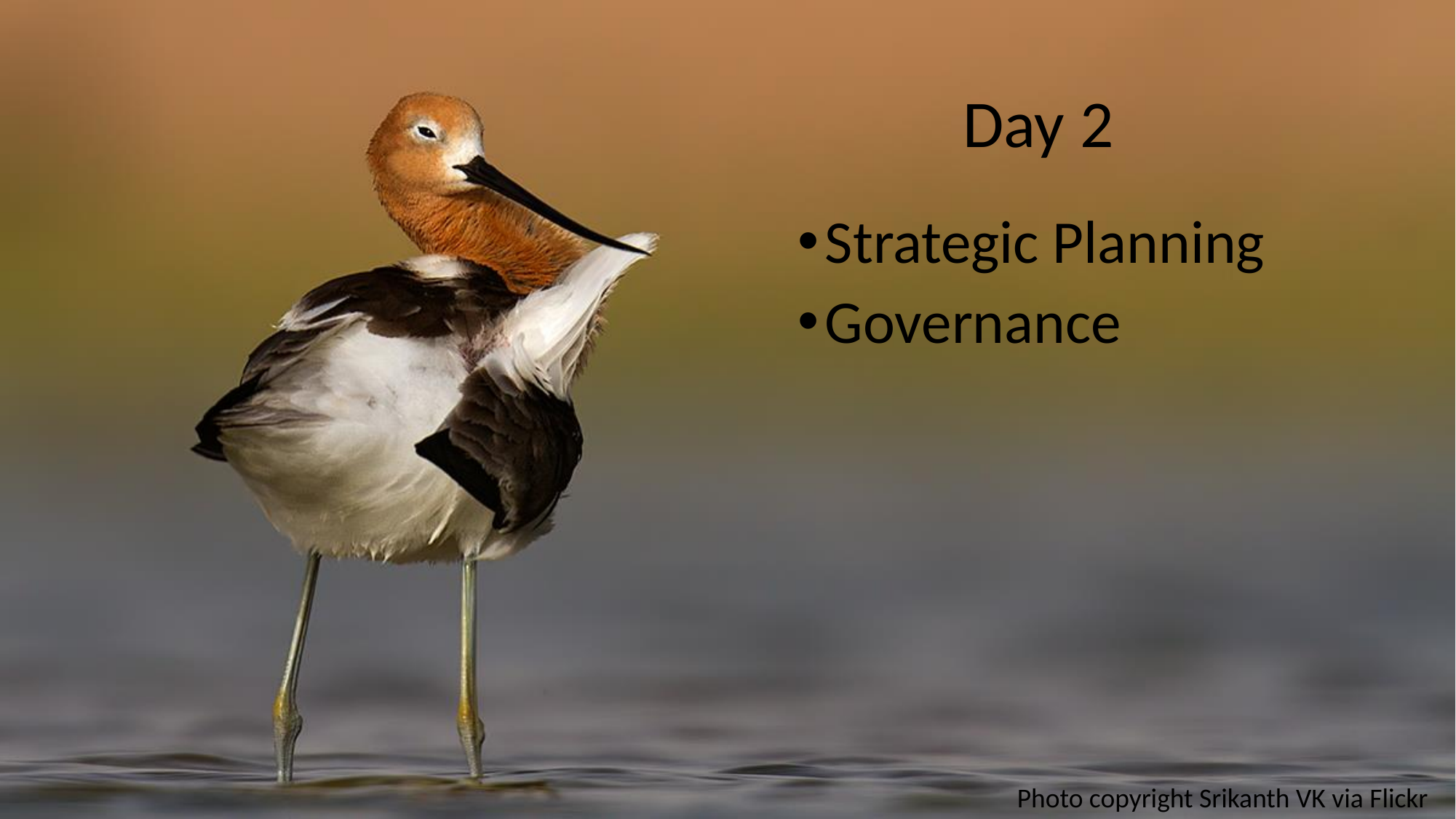

# Day 2
Strategic Planning
Governance
Photo copyright Srikanth VK via Flickr